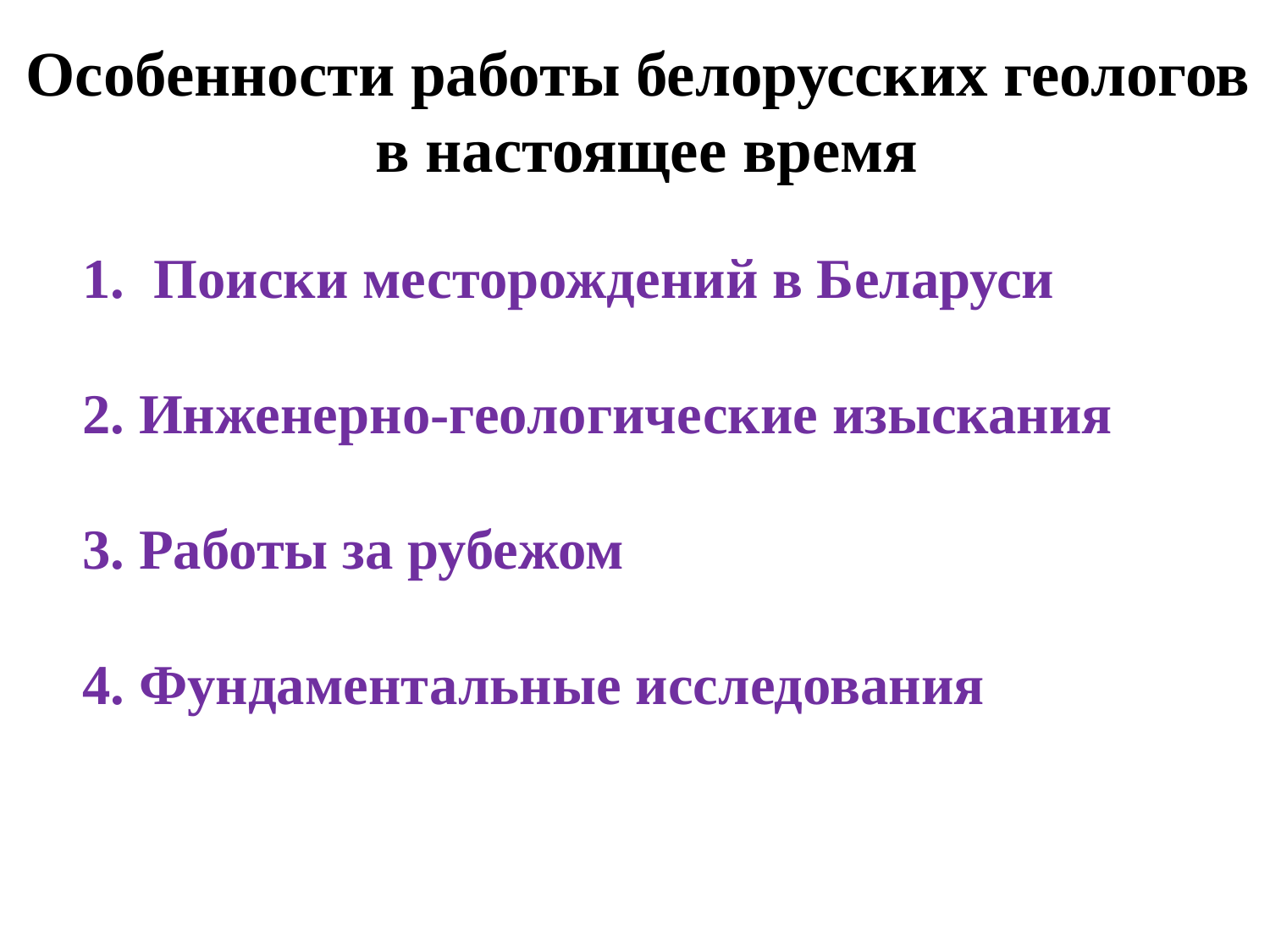

Особенности работы белорусских геологов
 в настоящее время
Поиски месторождений в Беларуси

2. Инженерно-геологические изыскания

3. Работы за рубежом

4. Фундаментальные исследования